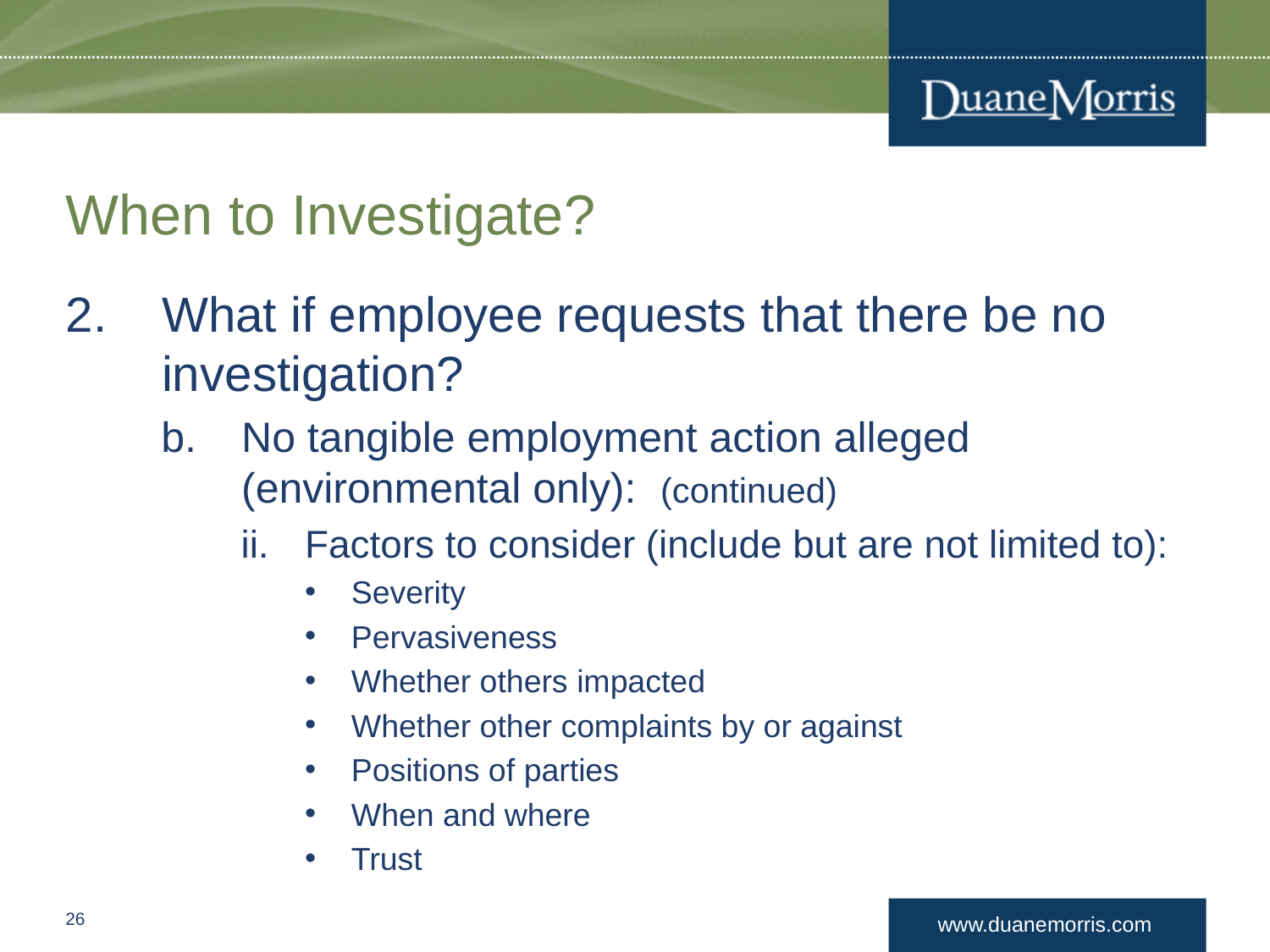

# When to Investigate?
What if employee requests that there be no investigation?
No tangible employment action alleged (environmental only):  (continued)
Factors to consider (include but are not limited to):
Severity
Pervasiveness
Whether others impacted
Whether other complaints by or against
Positions of parties
When and where
Trust

26